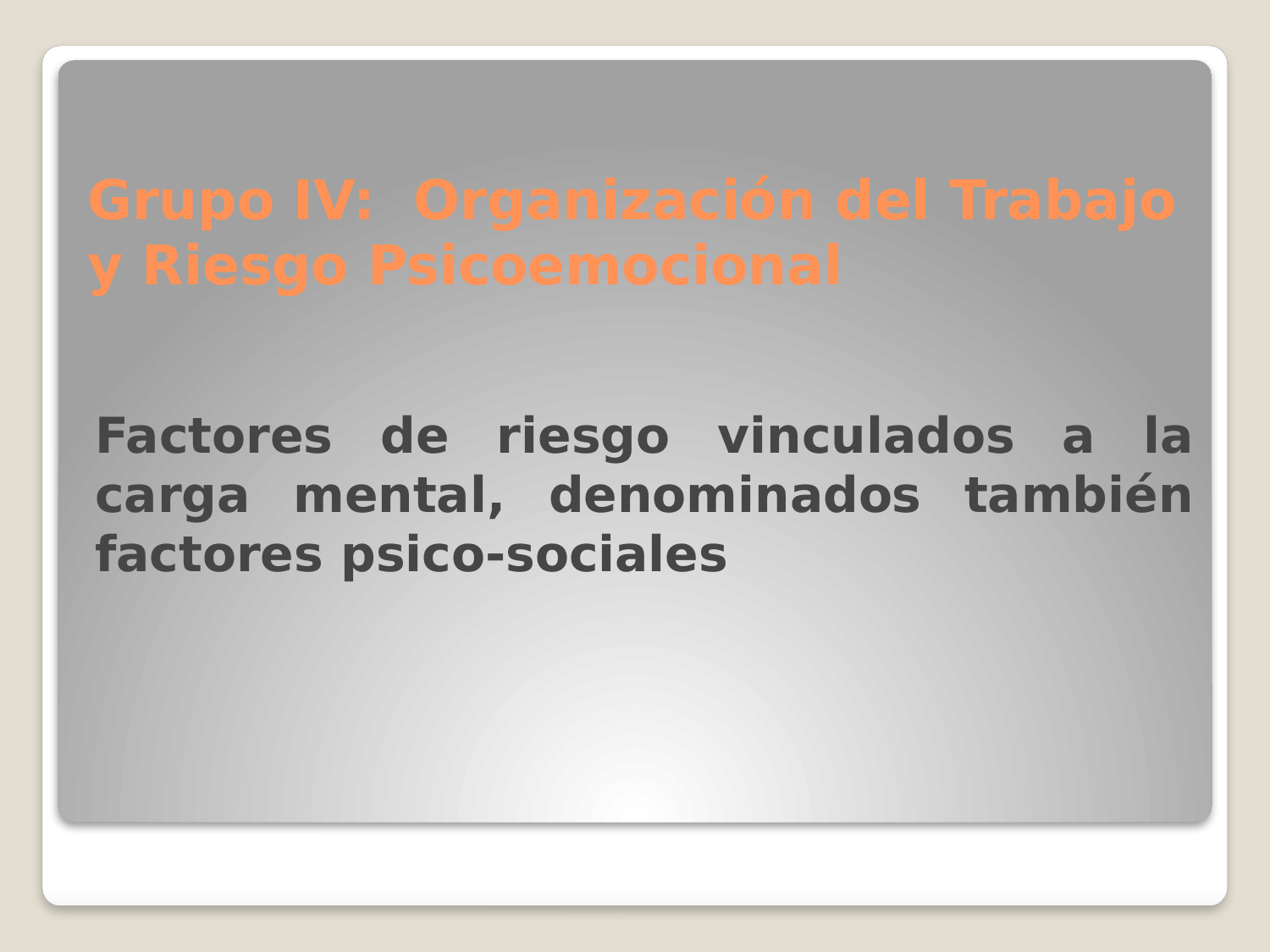

Factores de riesgo vinculados a la carga mental, denominados también factores psico-sociales

# Grupo IV:  Organización del Trabajo y Riesgo Psicoemocional